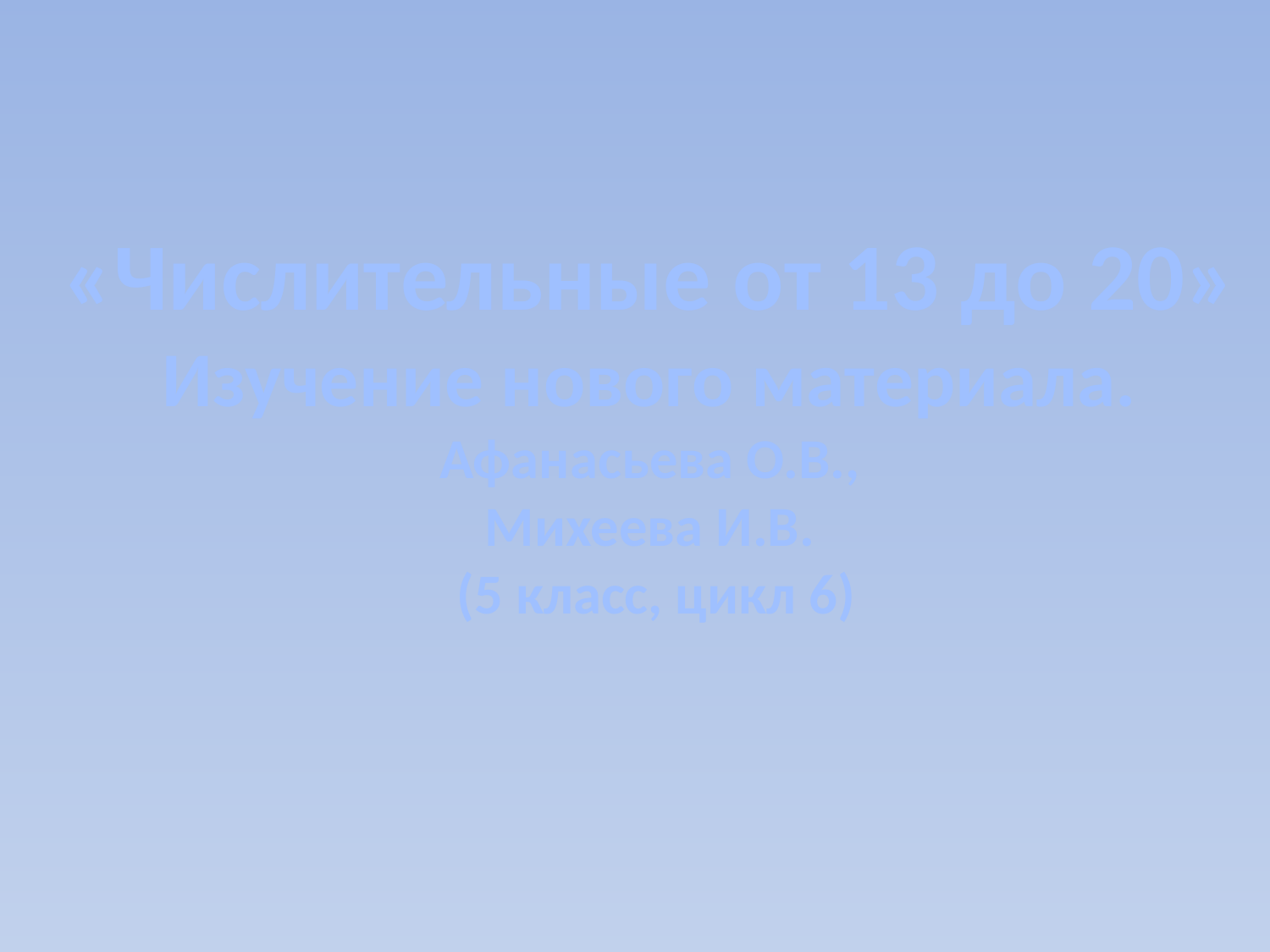

«Числительные от 13 до 20»
Изучение нового материала.
Афанасьева О.В.,
Михеева И.В.
 (5 класс, цикл 6)